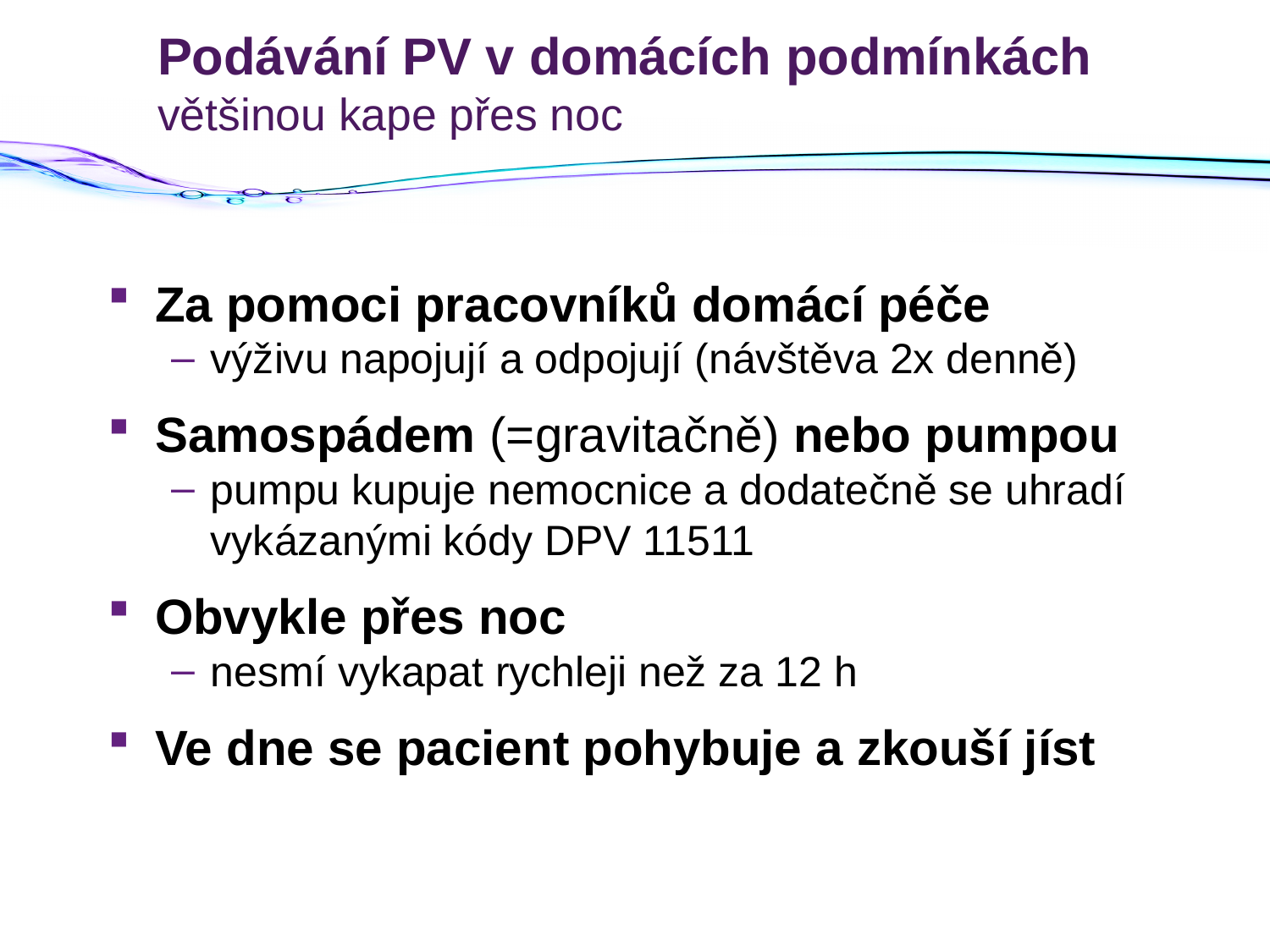

# Podávání PV v domácích podmínkách většinou kape přes noc
Za pomoci pracovníků domácí péče
výživu napojují a odpojují (návštěva 2x denně)
Samospádem (=gravitačně) nebo pumpou
pumpu kupuje nemocnice a dodatečně se uhradí vykázanými kódy DPV 11511
Obvykle přes noc
nesmí vykapat rychleji než za 12 h
Ve dne se pacient pohybuje a zkouší jíst